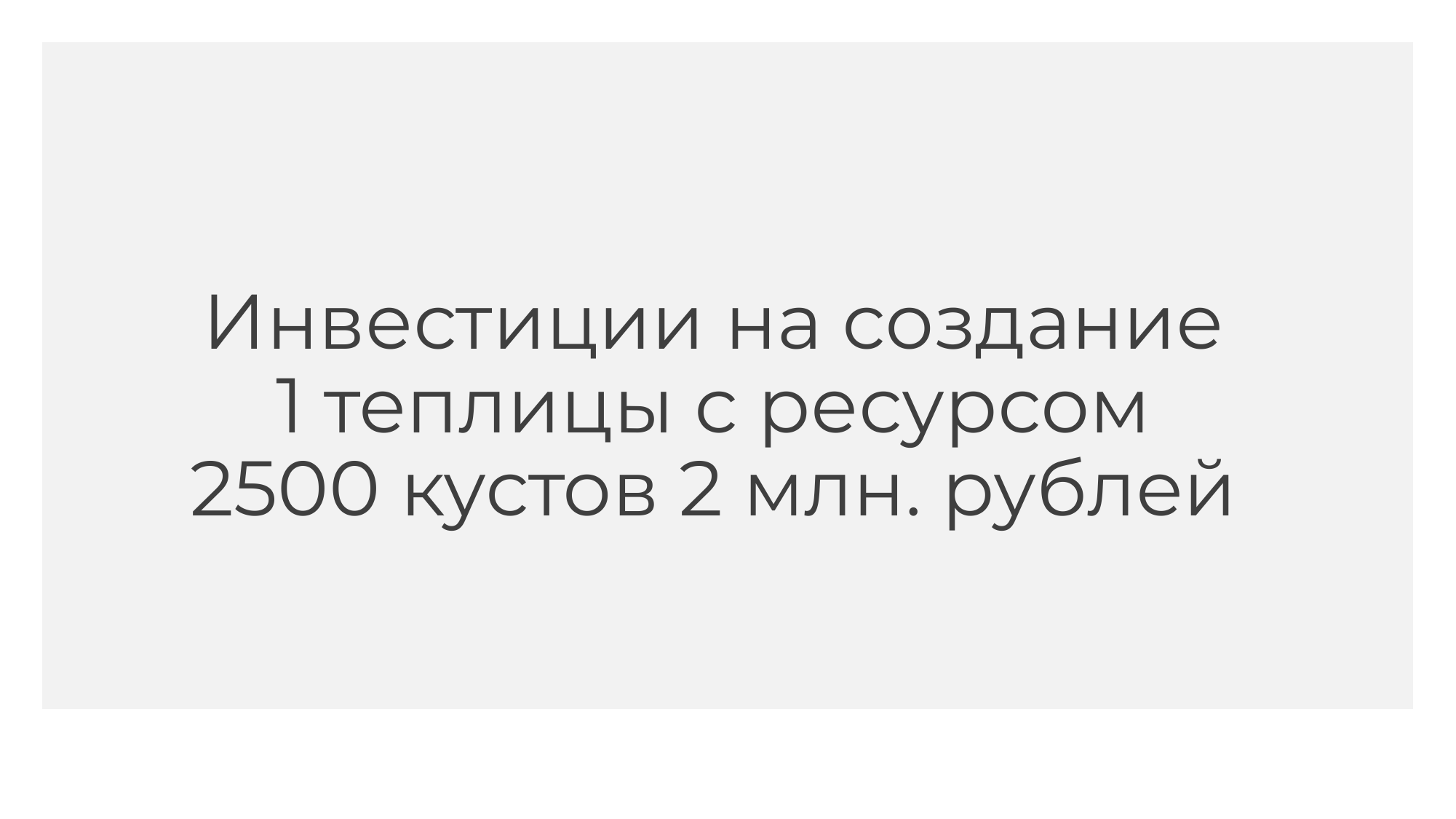

# Инвестиции на создание 1 теплицы с ресурсом 2500 кустов 2 млн. рублей